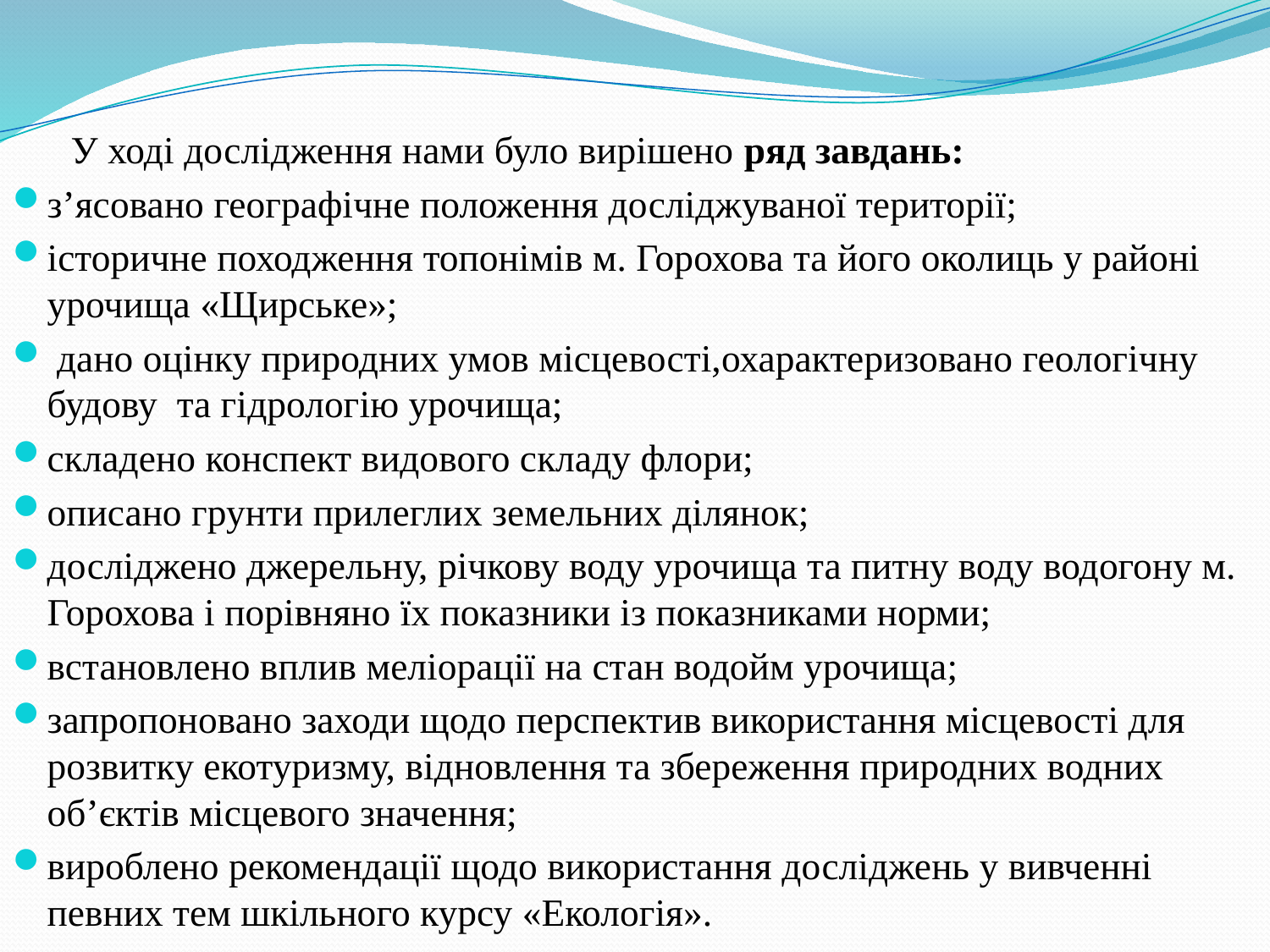

У ході дослідження нами було вирішено ряд завдань:
з’ясовано географічне положення досліджуваної території;
історичне походження топонімів м. Горохова та його околиць у районі урочища «Щирське»;
 дано оцінку природних умов місцевості,охарактеризовано геологічну будову  та гідрологію урочища;
складено конспект видового складу флори;
описано грунти прилеглих земельних ділянок;
досліджено джерельну, річкову воду урочища та питну воду водогону м. Горохова і порівняно їх показники із показниками норми;
встановлено вплив меліорації на стан водойм урочища;
запропоновано заходи щодо перспектив використання місцевості для  розвитку екотуризму, відновлення та збереження природних водних об’єктів місцевого значення;
вироблено рекомендації щодо використання досліджень у вивченні певних тем шкільного курсу «Екологія».